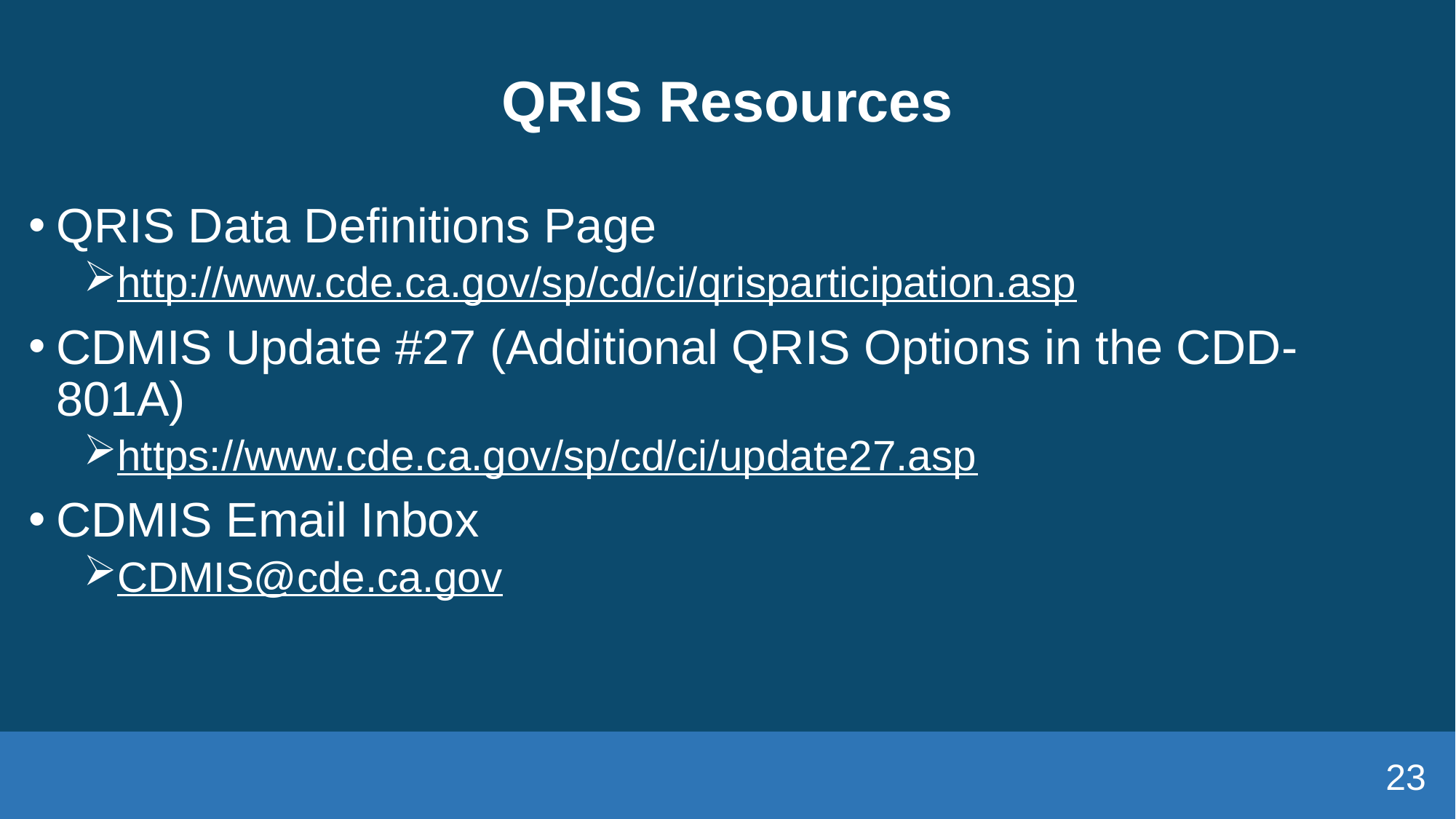

# QRIS Resources
QRIS Data Definitions Page
http://www.cde.ca.gov/sp/cd/ci/qrisparticipation.asp
CDMIS Update #27 (Additional QRIS Options in the CDD-801A)
https://www.cde.ca.gov/sp/cd/ci/update27.asp
CDMIS Email Inbox
CDMIS@cde.ca.gov
23